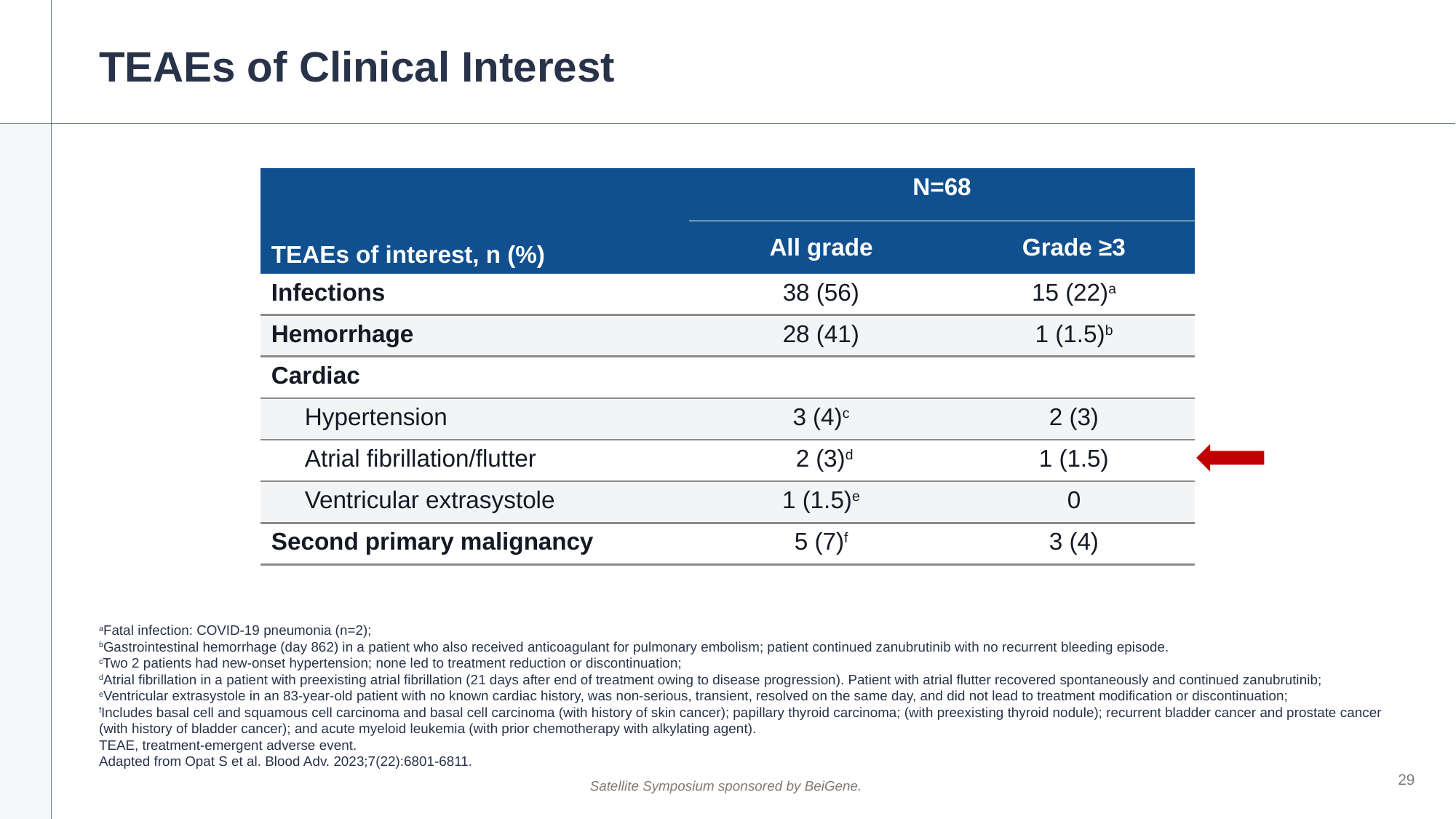

# TEAEs of Clinical Interest
| TEAEs of interest, n (%) | N=68 |  |
| --- | --- | --- |
|  | All grade | Grade ≥3 |
| Infections | 38 (56) | 15 (22)a |
| Hemorrhage | 28 (41) | 1 (1.5)b |
| Cardiac |  |  |
| Hypertension | 3 (4)c | 2 (3) |
| Atrial fibrillation/flutter | 2 (3)d | 1 (1.5) |
| Ventricular extrasystole | 1 (1.5)e | 0 |
| Second primary malignancy | 5 (7)f | 3 (4) |

aFatal infection: COVID-19 pneumonia (n=2);
bGastrointestinal hemorrhage (day 862) in a patient who also received anticoagulant for pulmonary embolism; patient continued zanubrutinib with no recurrent bleeding episode.
cTwo 2 patients had new-onset hypertension; none led to treatment reduction or discontinuation;
dAtrial fibrillation in a patient with preexisting atrial fibrillation (21 days after end of treatment owing to disease progression). Patient with atrial flutter recovered spontaneously and continued zanubrutinib;
eVentricular extrasystole in an 83-year-old patient with no known cardiac history, was non-serious, transient, resolved on the same day, and did not lead to treatment modification or discontinuation;
fIncludes basal cell and squamous cell carcinoma and basal cell carcinoma (with history of skin cancer); papillary thyroid carcinoma; (with preexisting thyroid nodule); recurrent bladder cancer and prostate cancer (with history of bladder cancer); and acute myeloid leukemia (with prior chemotherapy with alkylating agent).
TEAE, treatment-emergent adverse event.
Adapted from Opat S et al. Blood Adv. 2023;7(22):6801-6811.
29